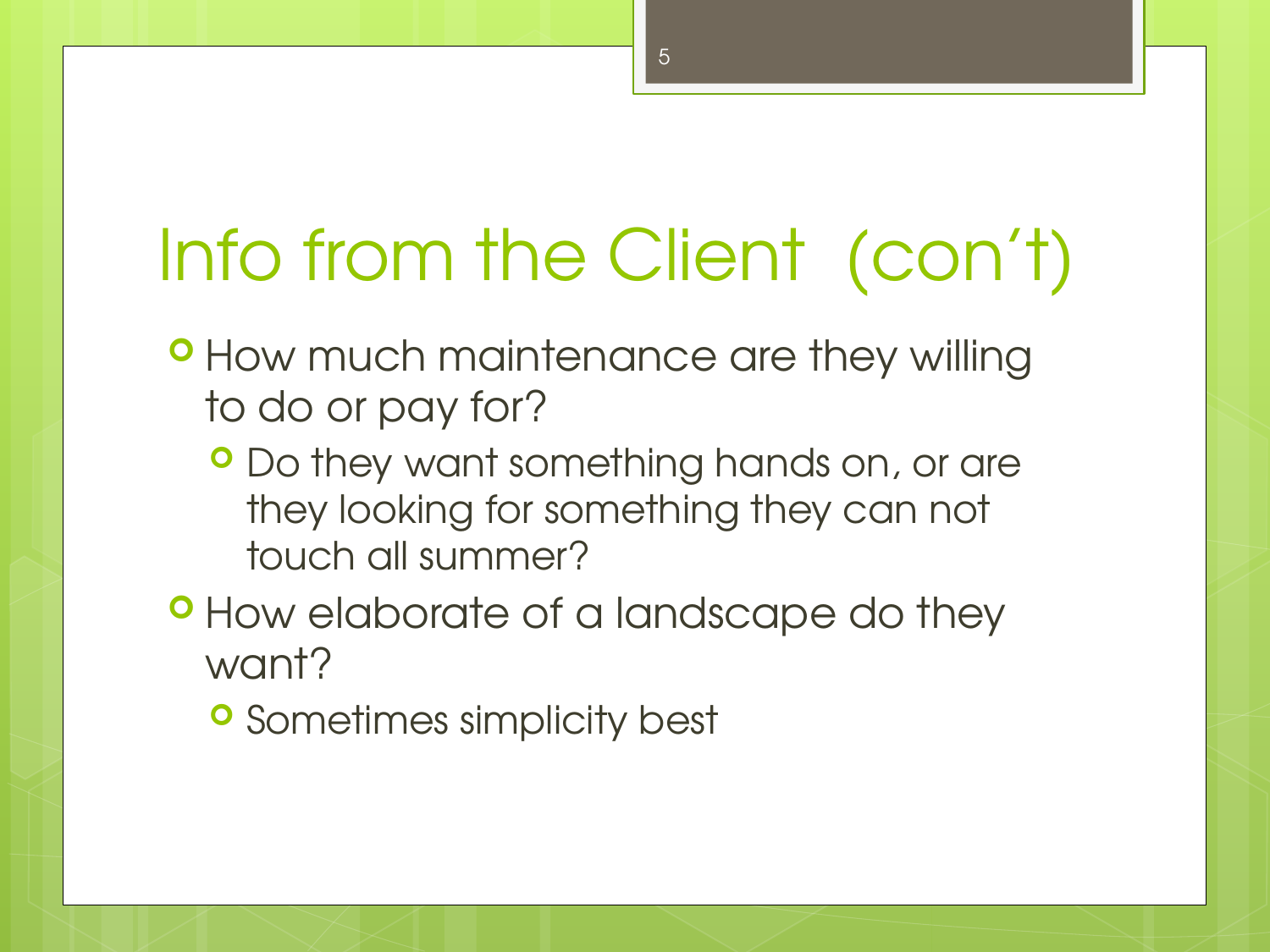

5
# Info from the Client  (con’t)
How much maintenance are they willing to do or pay for?
Do they want something hands on, or are they looking for something they can not touch all summer?
How elaborate of a landscape do they want?
Sometimes simplicity best